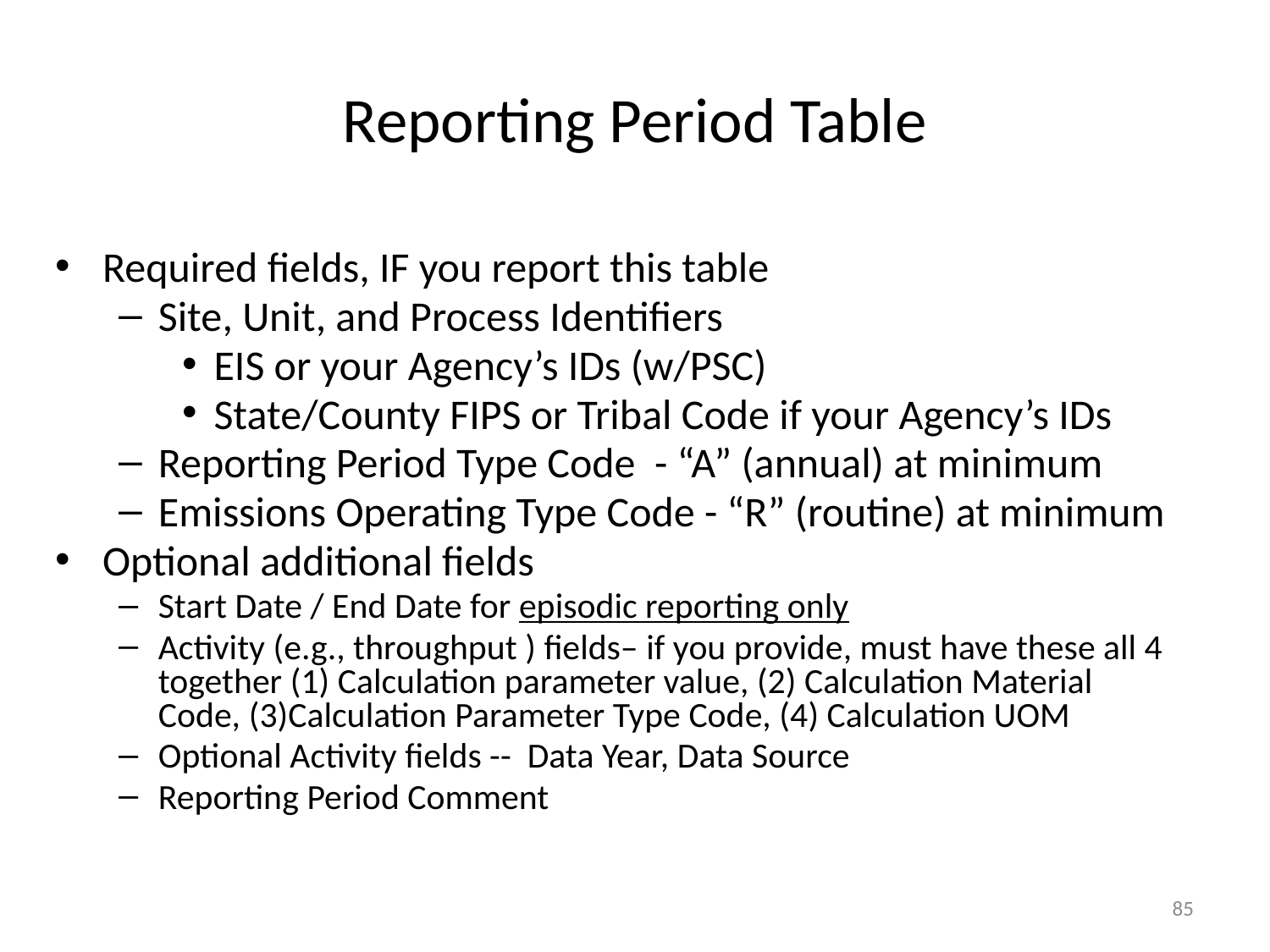

# Reporting Period Table
Required fields, IF you report this table
Site, Unit, and Process Identifiers
EIS or your Agency’s IDs (w/PSC)
State/County FIPS or Tribal Code if your Agency’s IDs
Reporting Period Type Code  - “A” (annual) at minimum
Emissions Operating Type Code - “R” (routine) at minimum
Optional additional fields
Start Date / End Date for episodic reporting only
Activity (e.g., throughput ) fields– if you provide, must have these all 4 together (1) Calculation parameter value, (2) Calculation Material Code, (3)Calculation Parameter Type Code, (4) Calculation UOM
Optional Activity fields --  Data Year, Data Source
Reporting Period Comment
85